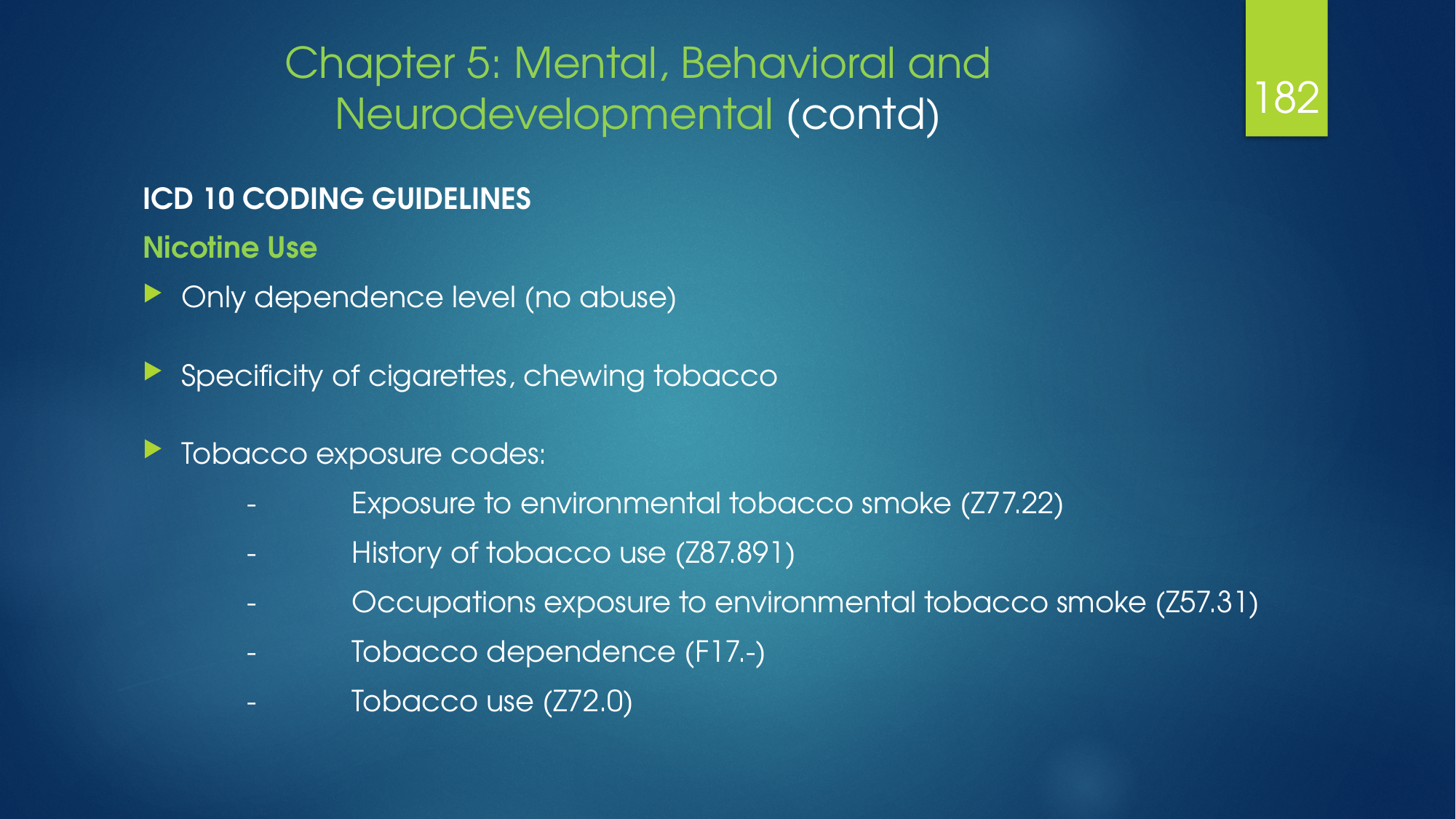

# Chapter 5: Mental, Behavioral and Neurodevelopmental (contd)
182
ICD 10 CODING GUIDELINES
Nicotine Use
Only dependence level (no abuse)

Specificity of cigarettes, chewing tobacco

Tobacco exposure codes:
	-	Exposure to environmental tobacco smoke (Z77.22)
	-	History of tobacco use (Z87.891)
	-	Occupations exposure to environmental tobacco smoke (Z57.31)
	-	Tobacco dependence (F17.-)
	-	Tobacco use (Z72.0)